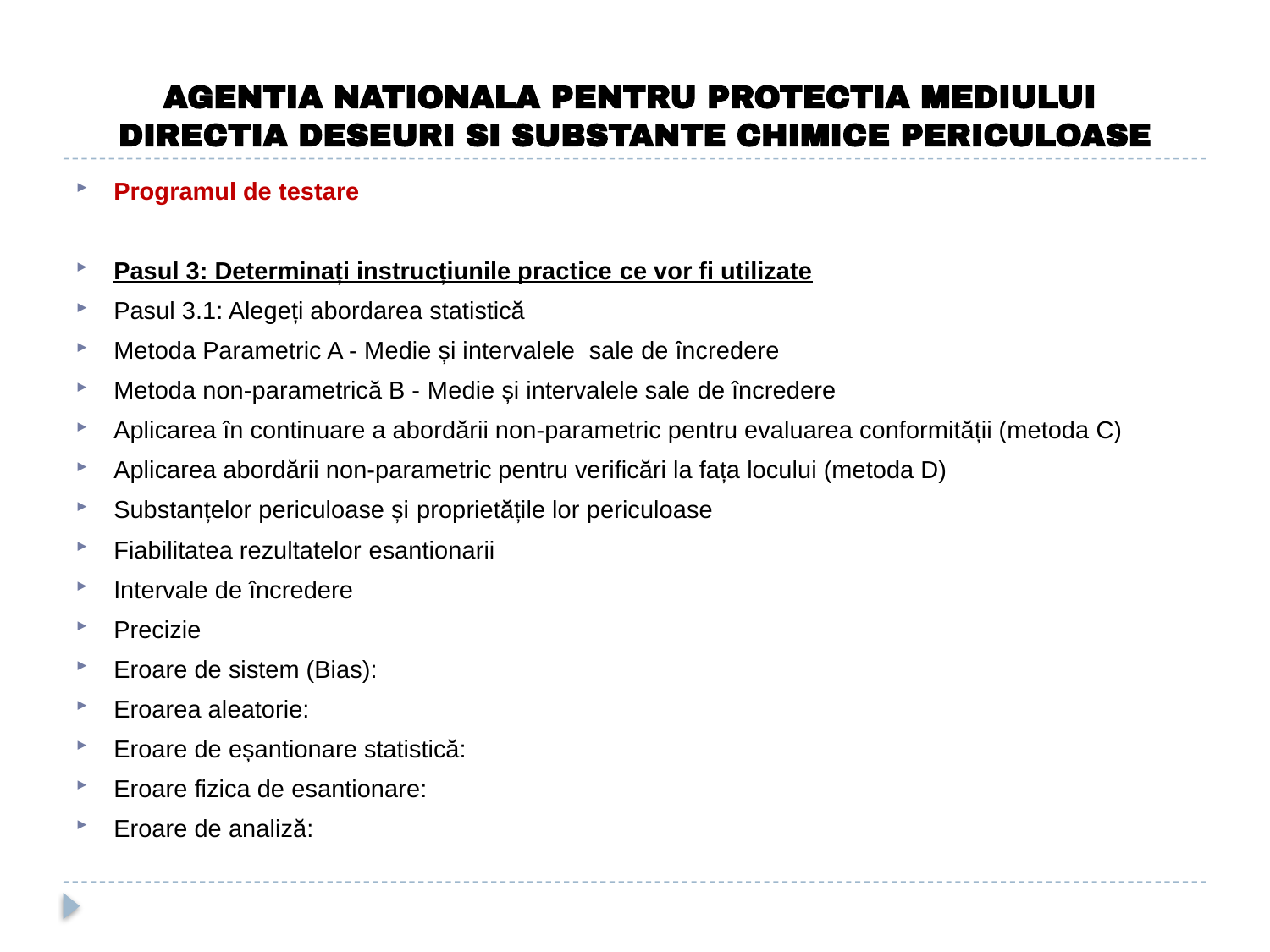

# AGENTIA NATIONALA PENTRU PROTECTIA MEDIULUI DIRECTIA DESEURI SI SUBSTANTE CHIMICE PERICULOASE
Programul de testare

Pasul 3: Determinați instrucțiunile practice ce vor fi utilizate
Pasul 3.1: Alegeți abordarea statistică
Metoda Parametric A - Medie și intervalele  sale de încredere
Metoda non-parametrică B - Medie și intervalele sale de încredere
Aplicarea în continuare a abordării non-parametric pentru evaluarea conformității (metoda C)
Aplicarea abordării non-parametric pentru verificări la fața locului (metoda D)
Substanțelor periculoase și proprietățile lor periculoase
Fiabilitatea rezultatelor esantionarii
Intervale de încredere
Precizie
Eroare de sistem (Bias):
Eroarea aleatorie:
Eroare de eșantionare statistică:
Eroare fizica de esantionare:
Eroare de analiză: